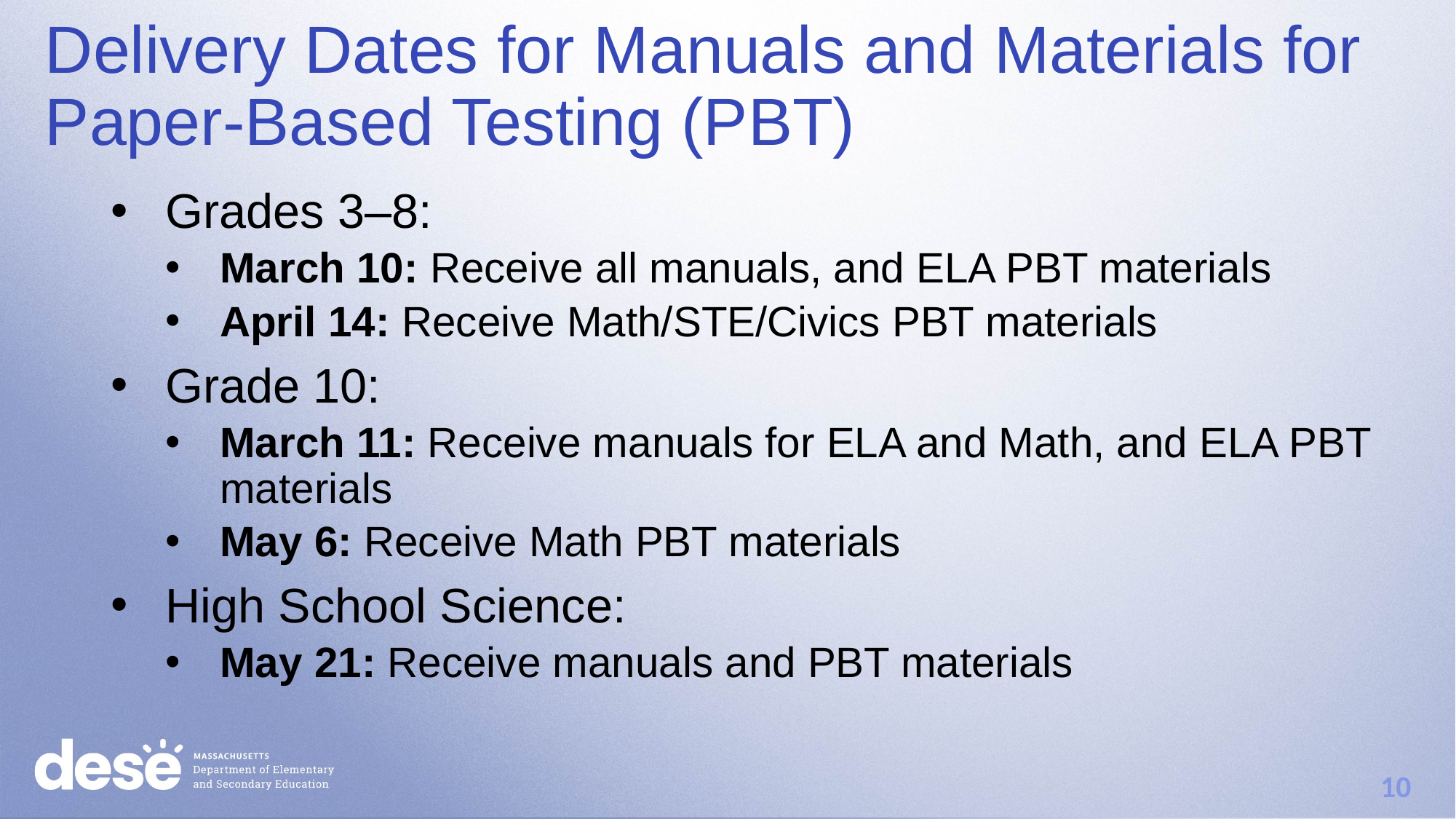

# Delivery Dates for Manuals and Materials for Paper-Based Testing (PBT)
Grades 3–8:
March 10: Receive all manuals, and ELA PBT materials
April 14: Receive Math/STE/Civics PBT materials
Grade 10:
March 11: Receive manuals for ELA and Math, and ELA PBT materials
May 6: Receive Math PBT materials
High School Science:
May 21: Receive manuals and PBT materials